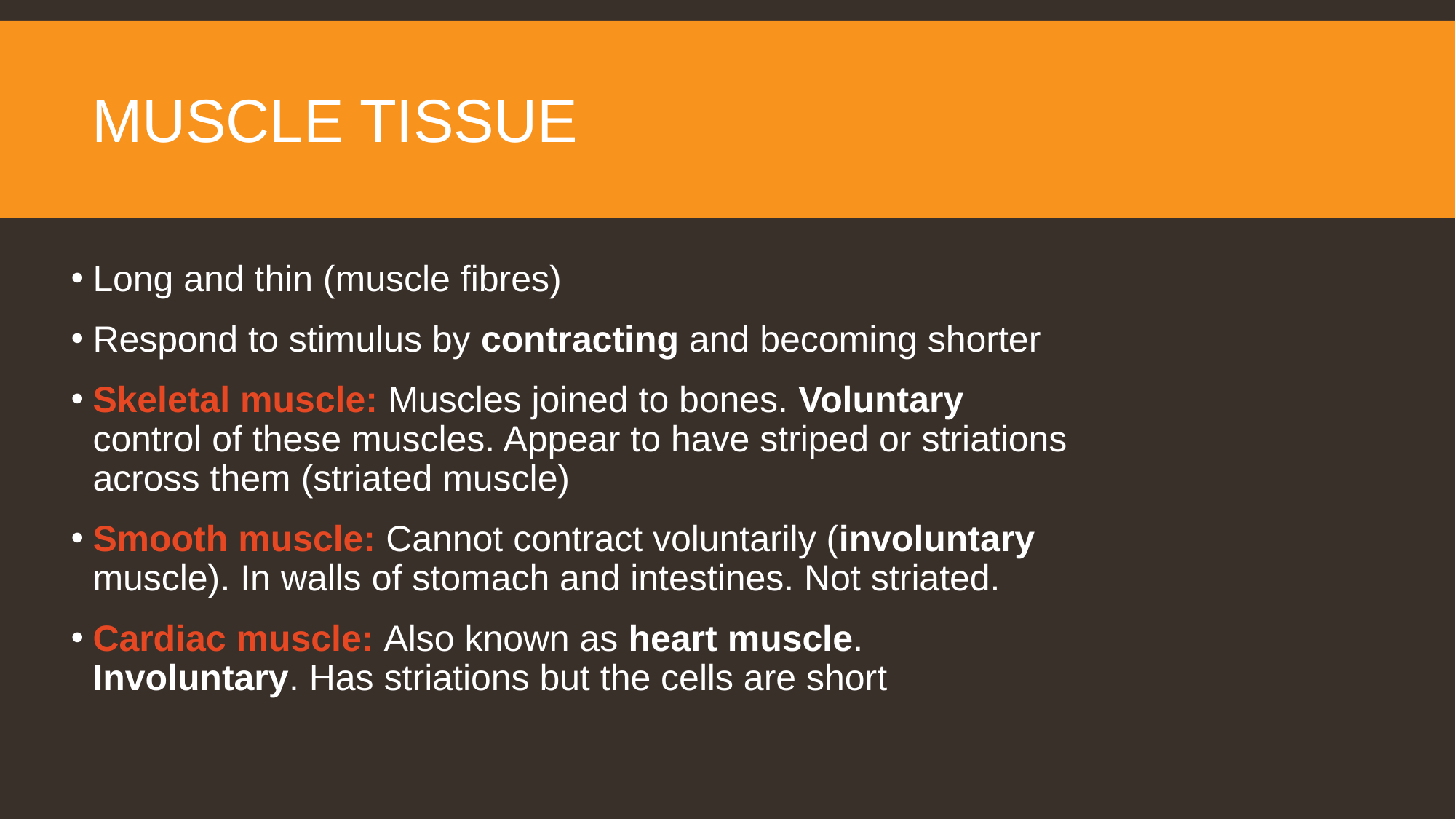

# Muscle tissue
Long and thin (muscle fibres)
Respond to stimulus by contracting and becoming shorter
Skeletal muscle: Muscles joined to bones. Voluntary control of these muscles. Appear to have striped or striations across them (striated muscle)
Smooth muscle: Cannot contract voluntarily (involuntary muscle). In walls of stomach and intestines. Not striated.
Cardiac muscle: Also known as heart muscle. Involuntary. Has striations but the cells are short